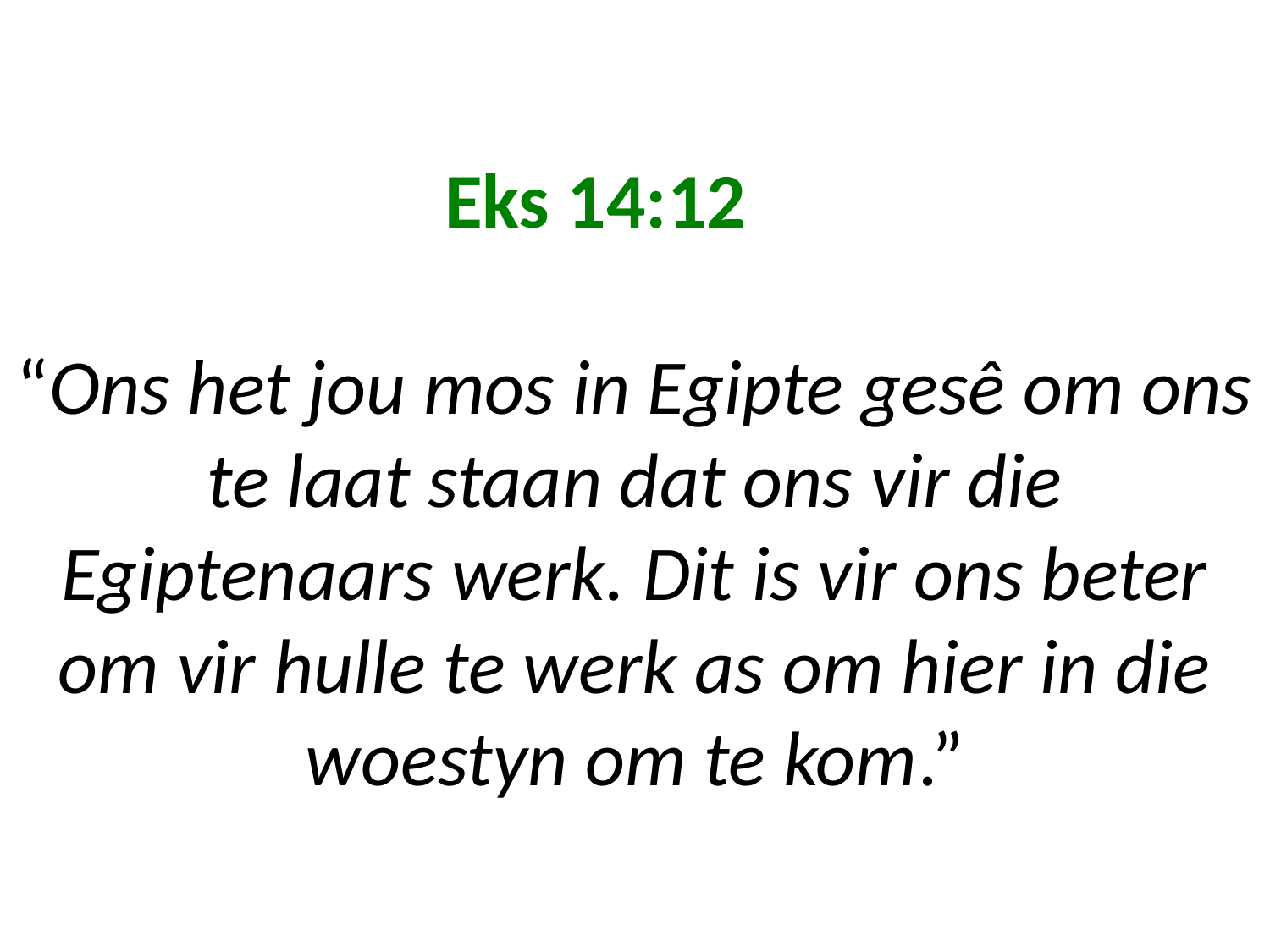

# Eks 14:12 “Ons het jou mos in Egipte gesê om ons te laat staan dat ons vir die Egiptenaars werk. Dit is vir ons beter om vir hulle te werk as om hier in die woestyn om te kom.”